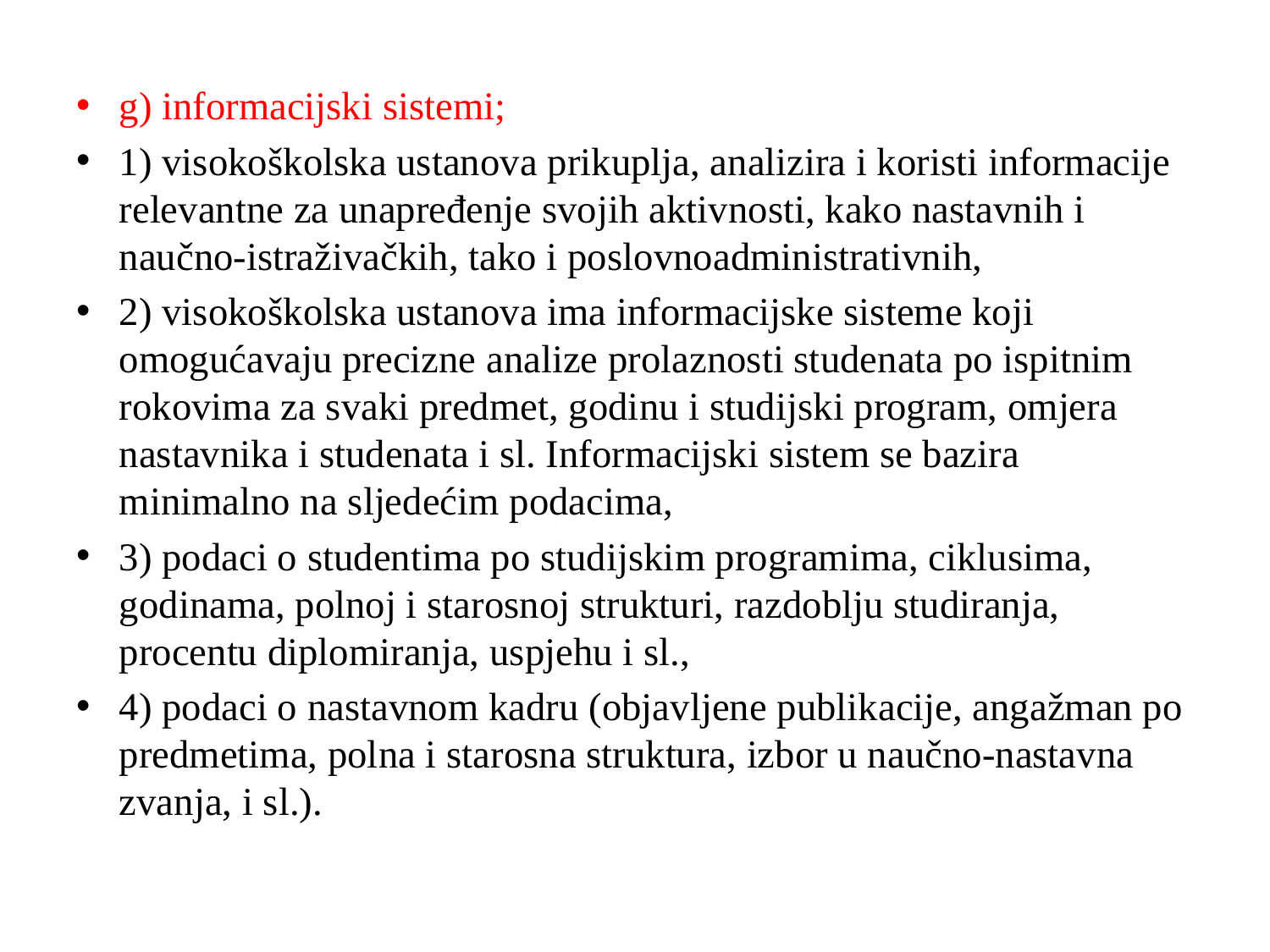

g) informacijski sistemi;
1) visokoškolska ustanova prikuplja, analizira i koristi informacije relevantne za unapređenje svojih aktivnosti, kako nastavnih i naučno-istraživačkih, tako i poslovnoadministrativnih,
2) visokoškolska ustanova ima informacijske sisteme koji omogućavaju precizne analize prolaznosti studenata po ispitnim rokovima za svaki predmet, godinu i studijski program, omjera nastavnika i studenata i sl. Informacijski sistem se bazira minimalno na sljedećim podacima,
3) podaci o studentima po studijskim programima, ciklusima, godinama, polnoj i starosnoj strukturi, razdoblju studiranja, procentu diplomiranja, uspjehu i sl.,
4) podaci o nastavnom kadru (objavljene publikacije, angažman po predmetima, polna i starosna struktura, izbor u naučno-nastavna zvanja, i sl.).